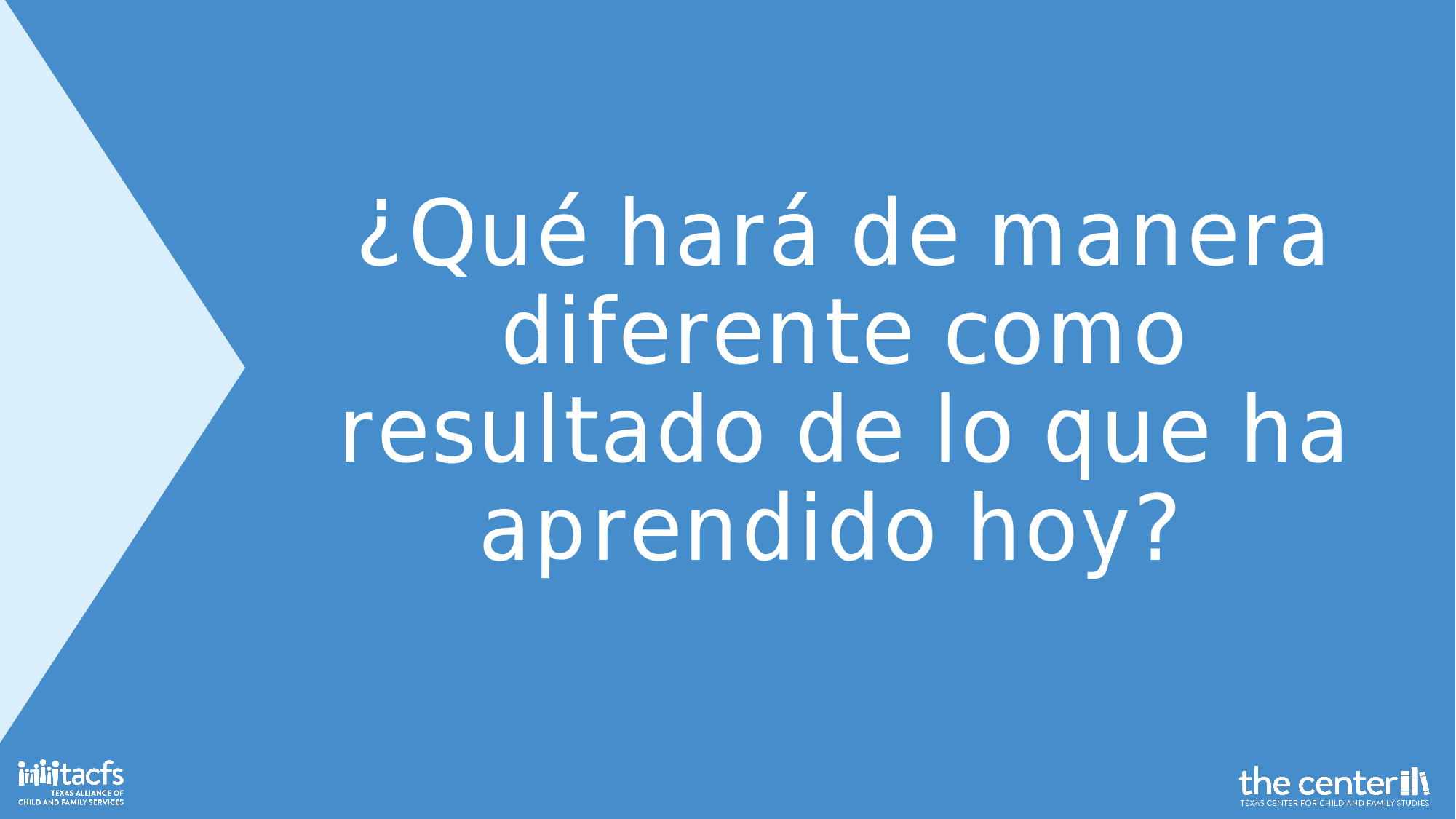

# ¿Qué hará de manera diferente como resultado de lo que ha aprendido hoy?